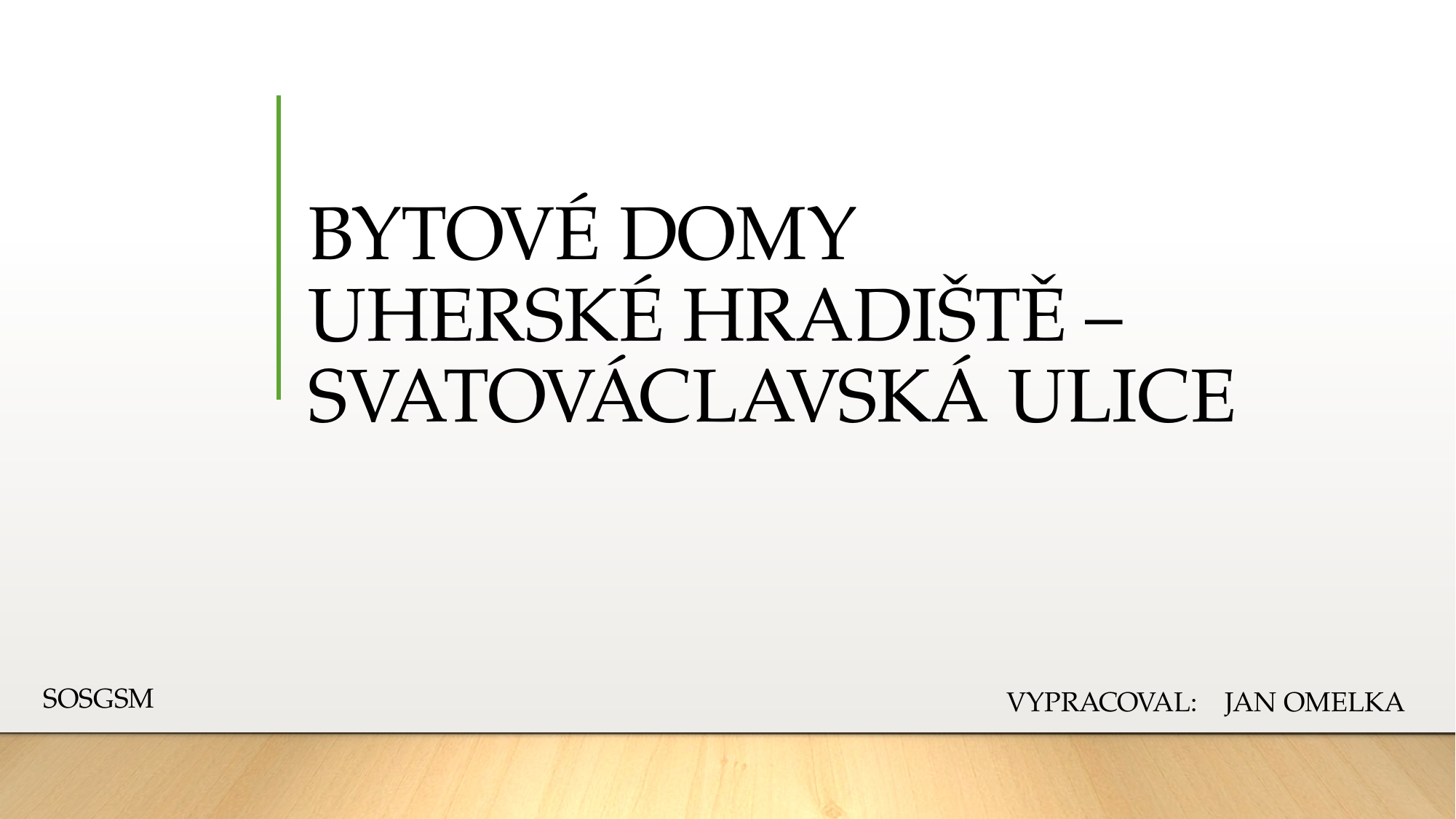

# BYTOVÉ DOMY UHERSKÉ HRADIŠTĚ – SVATOVÁCLAVSKÁ ULICE
VYPRACOVAL:	JAN OMELKA
SOSGSM